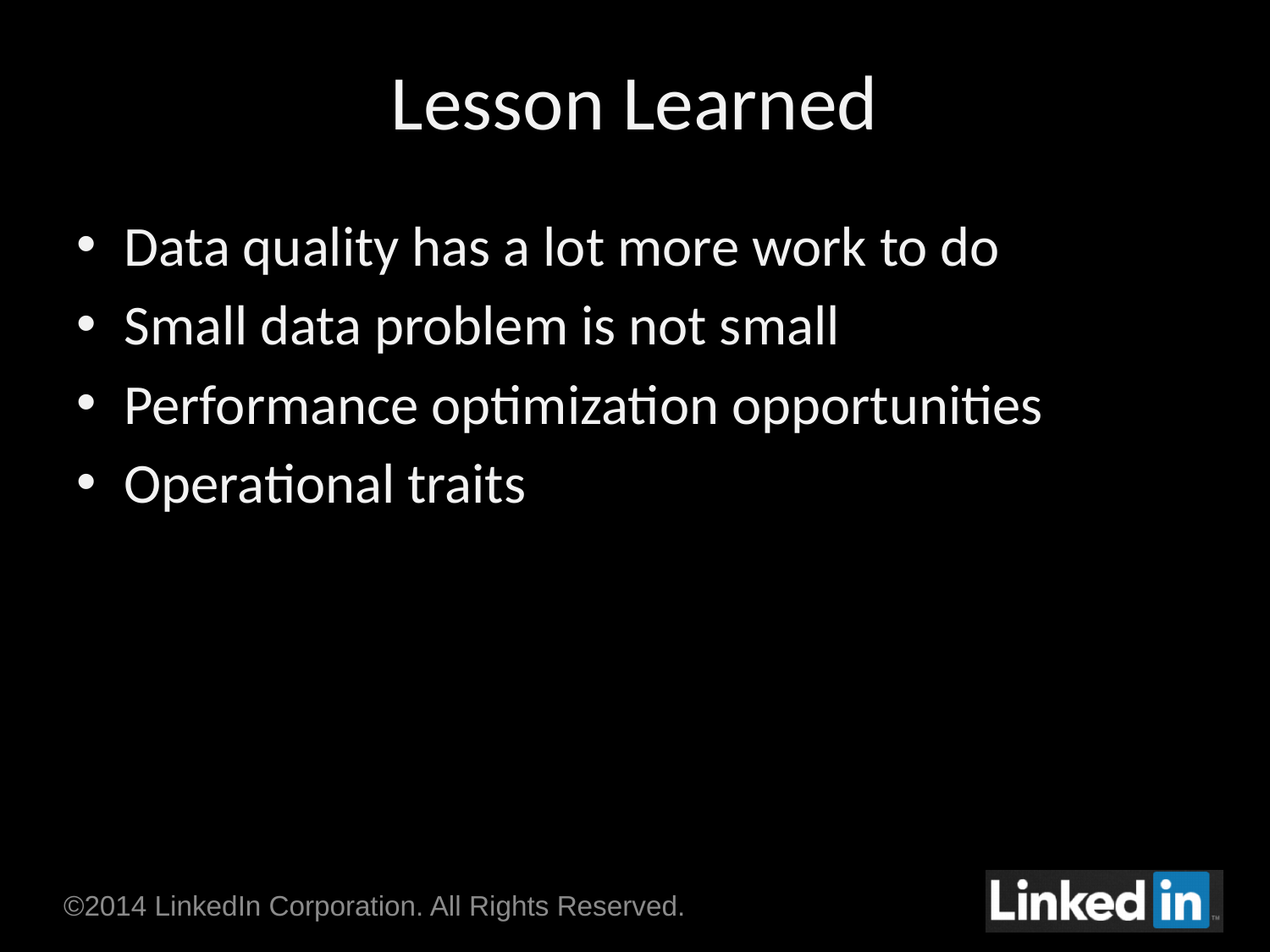

# Lesson Learned
Data quality has a lot more work to do
Small data problem is not small
Performance optimization opportunities
Operational traits